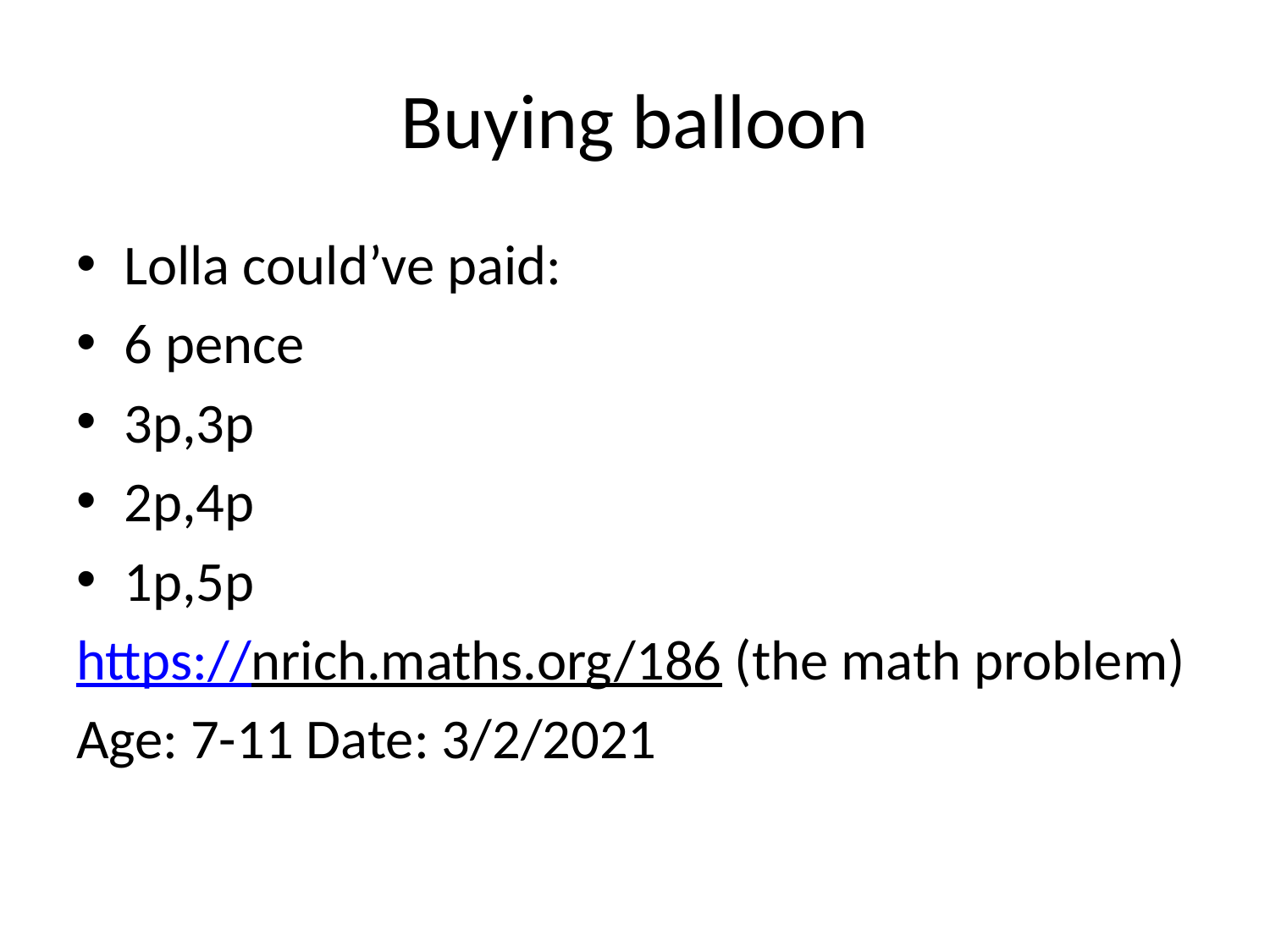

# Buying balloon
Lolla could’ve paid:
6 pence
3p,3p
2p,4p
1p,5p
https://nrich.maths.org/186 (the math problem)
Age: 7-11 Date: 3/2/2021